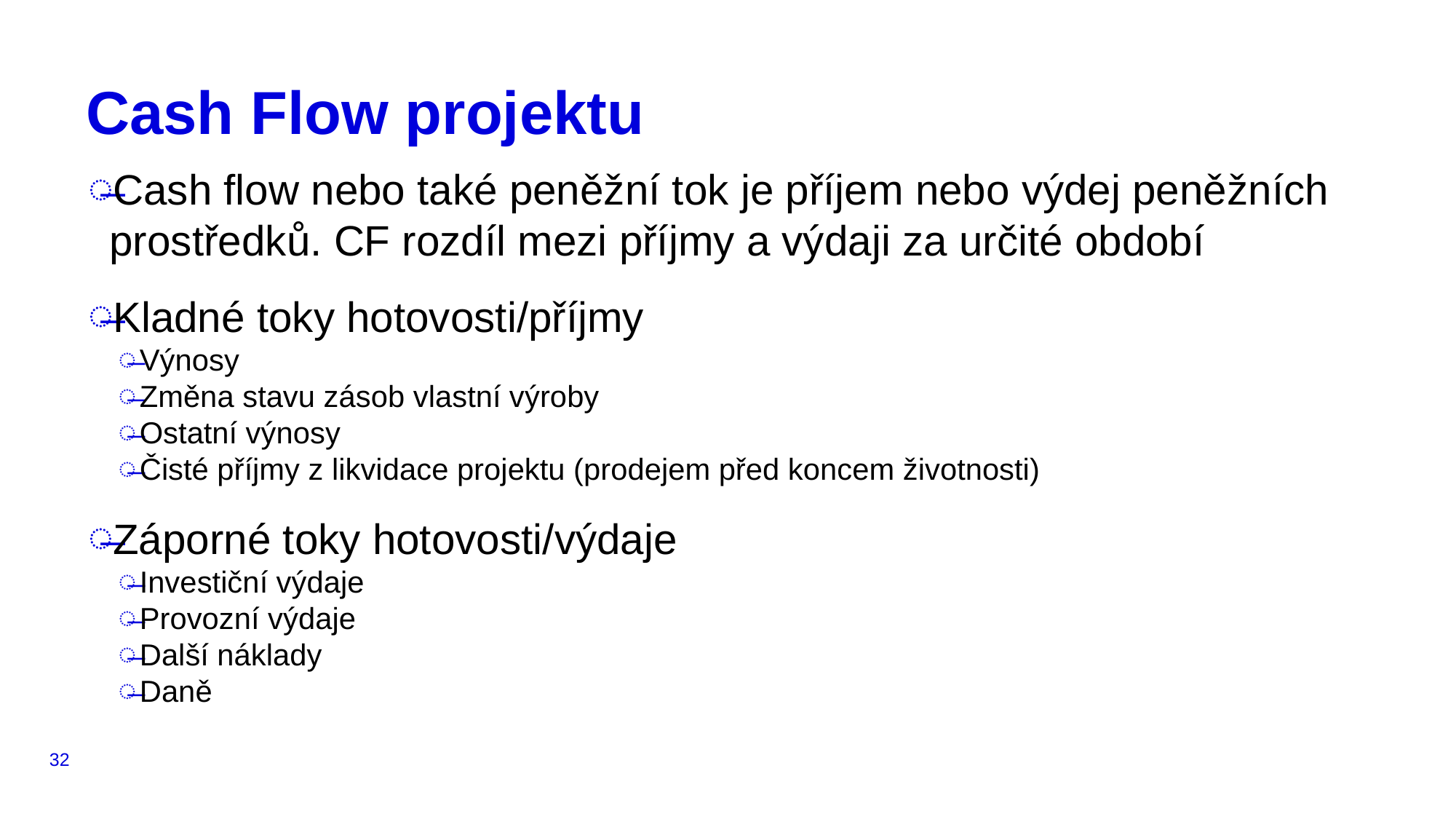

# Cash Flow projektu
Cash flow nebo také peněžní tok je příjem nebo výdej peněžních prostředků. CF rozdíl mezi příjmy a výdaji za určité období
Kladné toky hotovosti/příjmy
Výnosy
Změna stavu zásob vlastní výroby
Ostatní výnosy
Čisté příjmy z likvidace projektu (prodejem před koncem životnosti)
Záporné toky hotovosti/výdaje
Investiční výdaje
Provozní výdaje
Další náklady
Daně
32